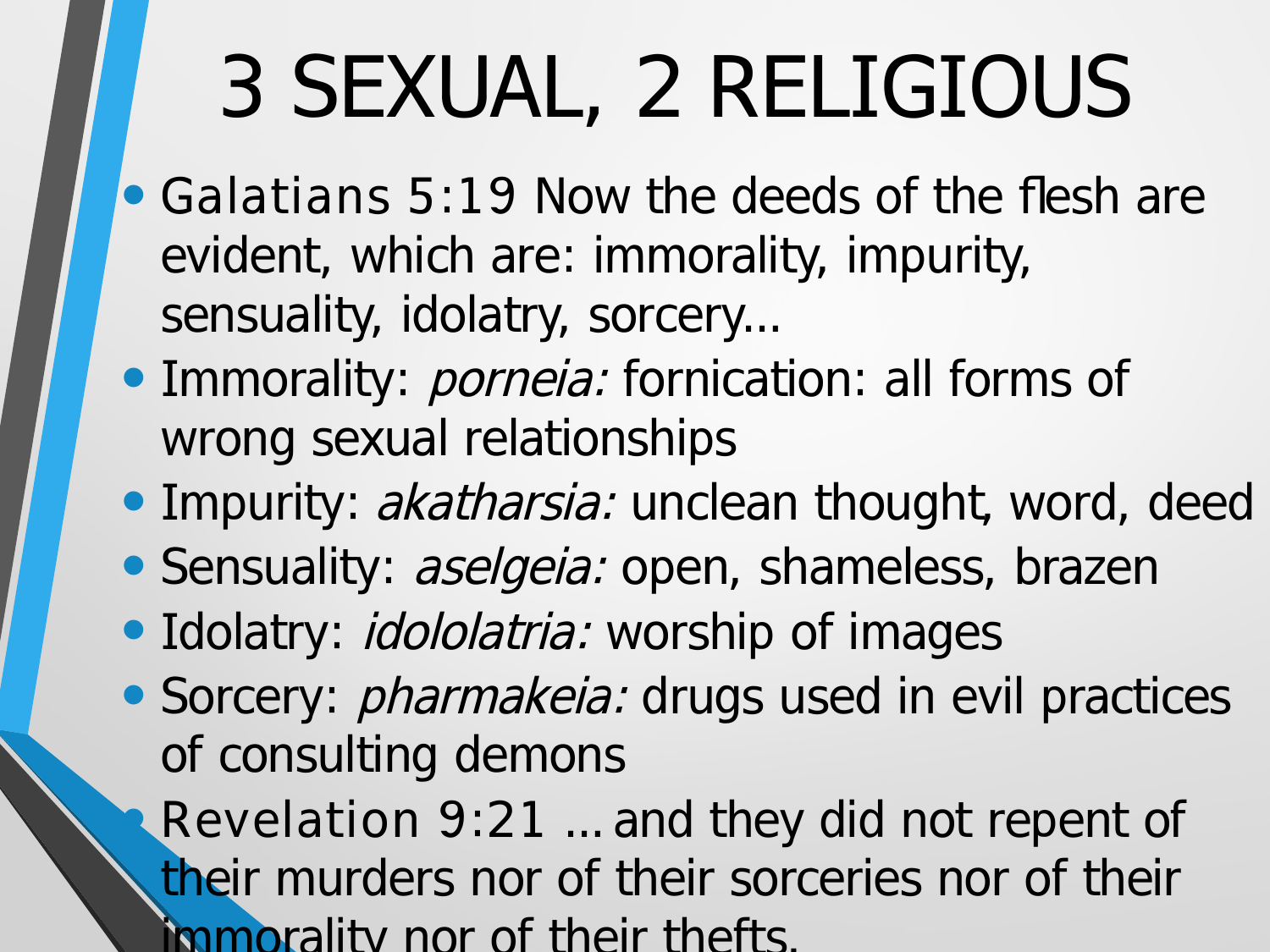

# 3 SEXUAL, 2 RELIGIOUS

Galatians 5:19 Now the deeds of the flesh are evident, which are: immorality, impurity, sensuality, idolatry, sorcery…
Immorality: porneia: fornication: all forms of wrong sexual relationships
Impurity: akatharsia: unclean thought, word, deed
Sensuality: aselgeia: open, shameless, brazen
Idolatry: idololatria: worship of images
Sorcery: pharmakeia: drugs used in evil practices of consulting demons
Revelation 9:21 …and they did not repent of their murders nor of their sorceries nor of their immorality nor of their thefts.